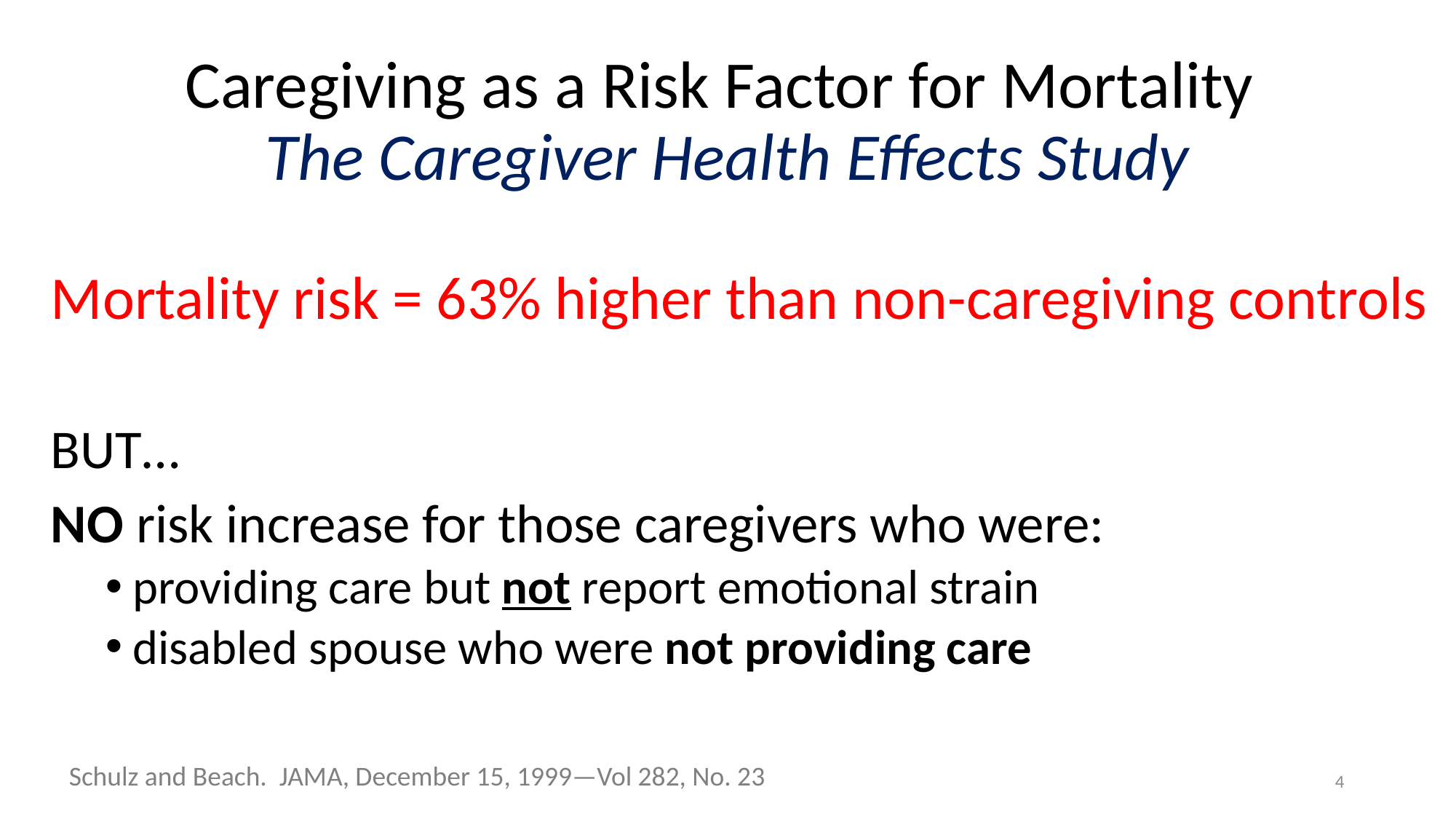

# Caregiving as a Risk Factor for Mortality The Caregiver Health Effects Study
Mortality risk = 63% higher than non-caregiving controls

BUT…
NO risk increase for those caregivers who were:
providing care but not report emotional strain
disabled spouse who were not providing care
Schulz and Beach.  JAMA, December 15, 1999—Vol 282, No. 23
4